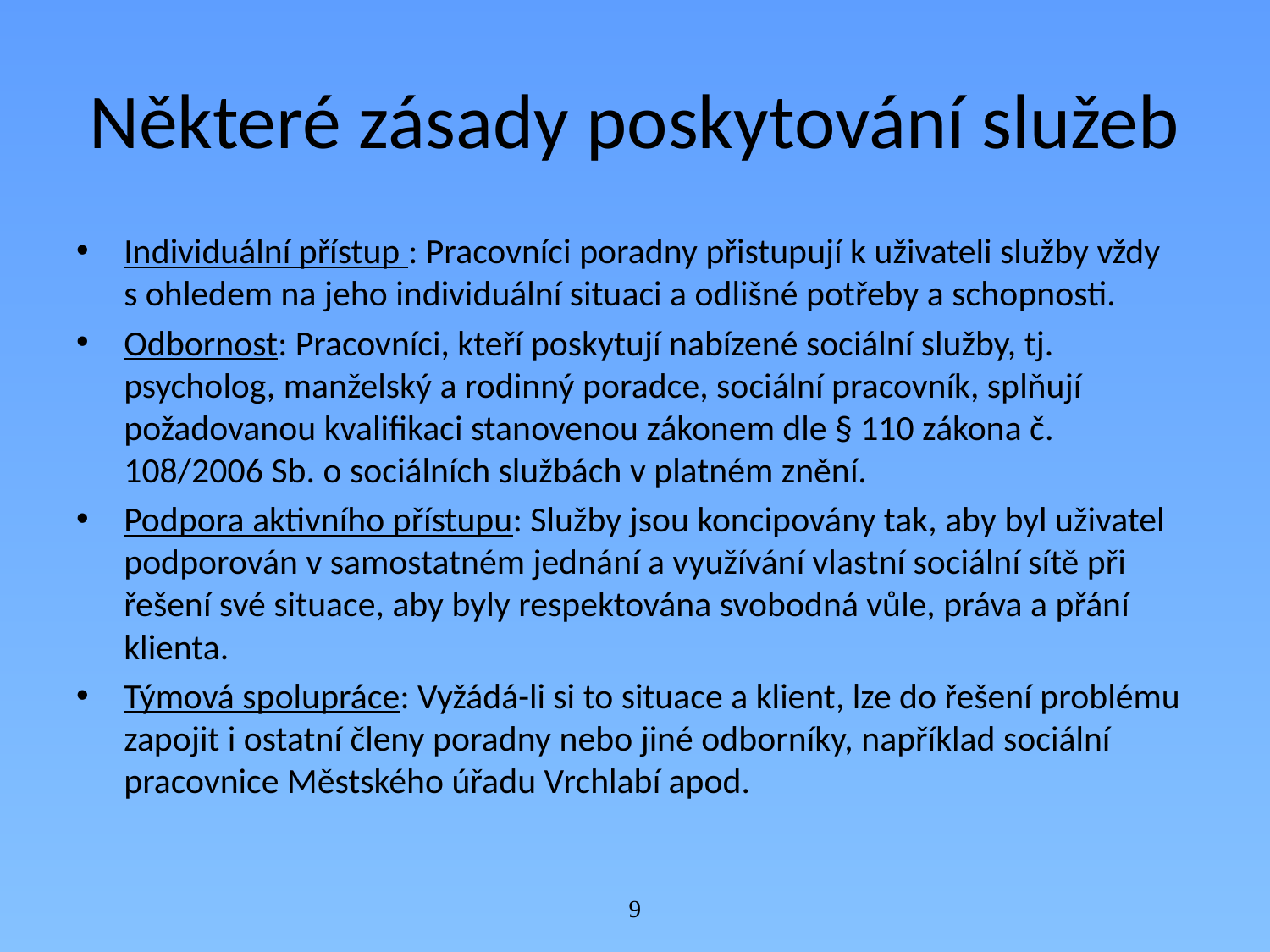

# Některé zásady poskytování služeb
Individuální přístup : Pracovníci poradny přistupují k uživateli služby vždy   s ohledem na jeho individuální situaci a odlišné potřeby a schopnosti.
Odbornost: Pracovníci, kteří poskytují nabízené sociální služby, tj. psycholog, manželský a rodinný poradce, sociální pracovník, splňují požadovanou kvalifikaci stanovenou zákonem dle § 110 zákona č. 108/2006 Sb. o sociálních službách v platném znění.
Podpora aktivního přístupu: Služby jsou koncipovány tak, aby byl uživatel podporován v samostatném jednání a využívání vlastní sociální sítě při řešení své situace, aby byly respektována svobodná vůle, práva a přání klienta.
Týmová spolupráce: Vyžádá-li si to situace a klient, lze do řešení problému zapojit i ostatní členy poradny nebo jiné odborníky, například sociální pracovnice Městského úřadu Vrchlabí apod.

9